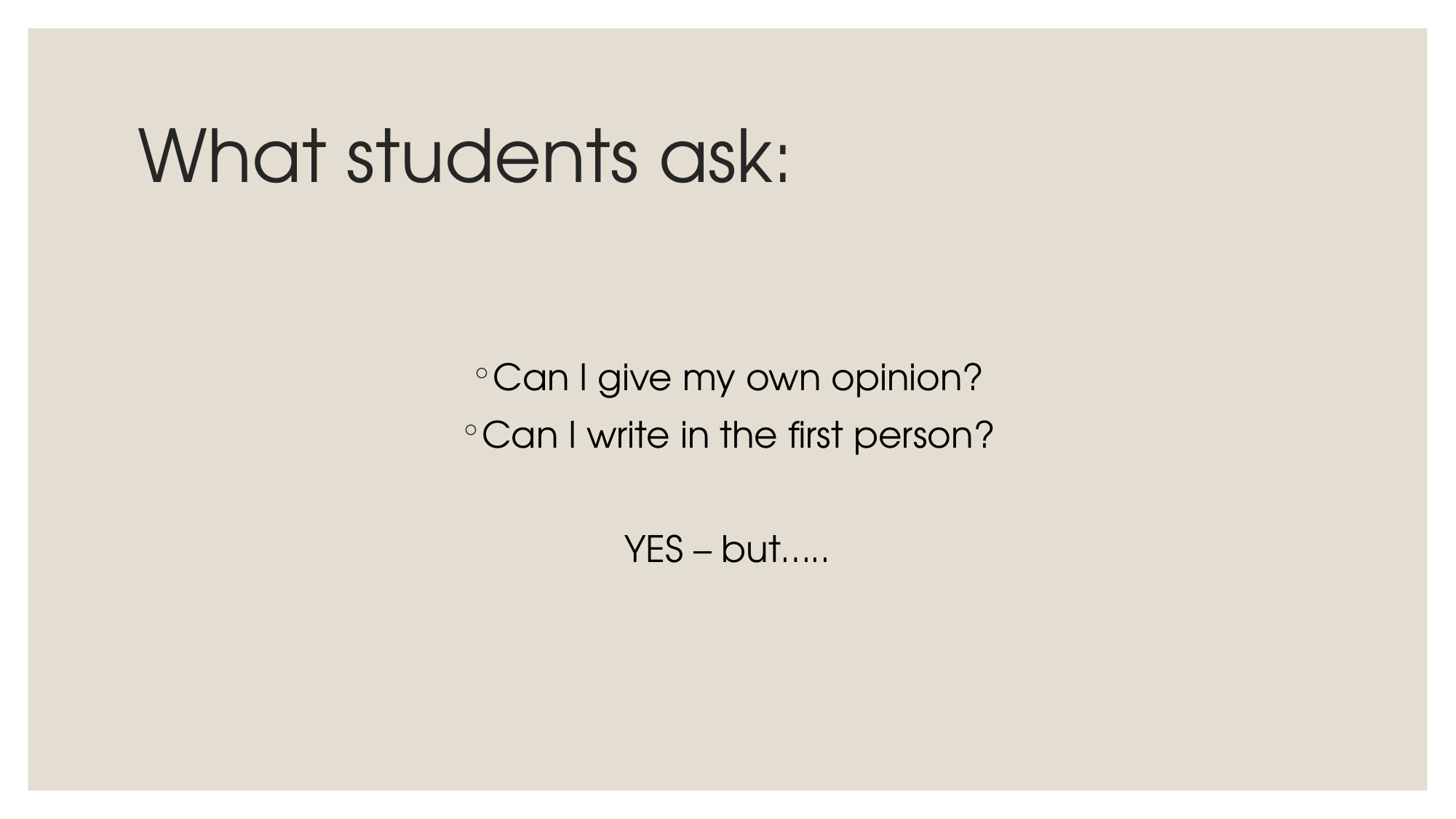

# What students ask:
Can I give my own opinion?
Can I write in the first person?

YES – but…..